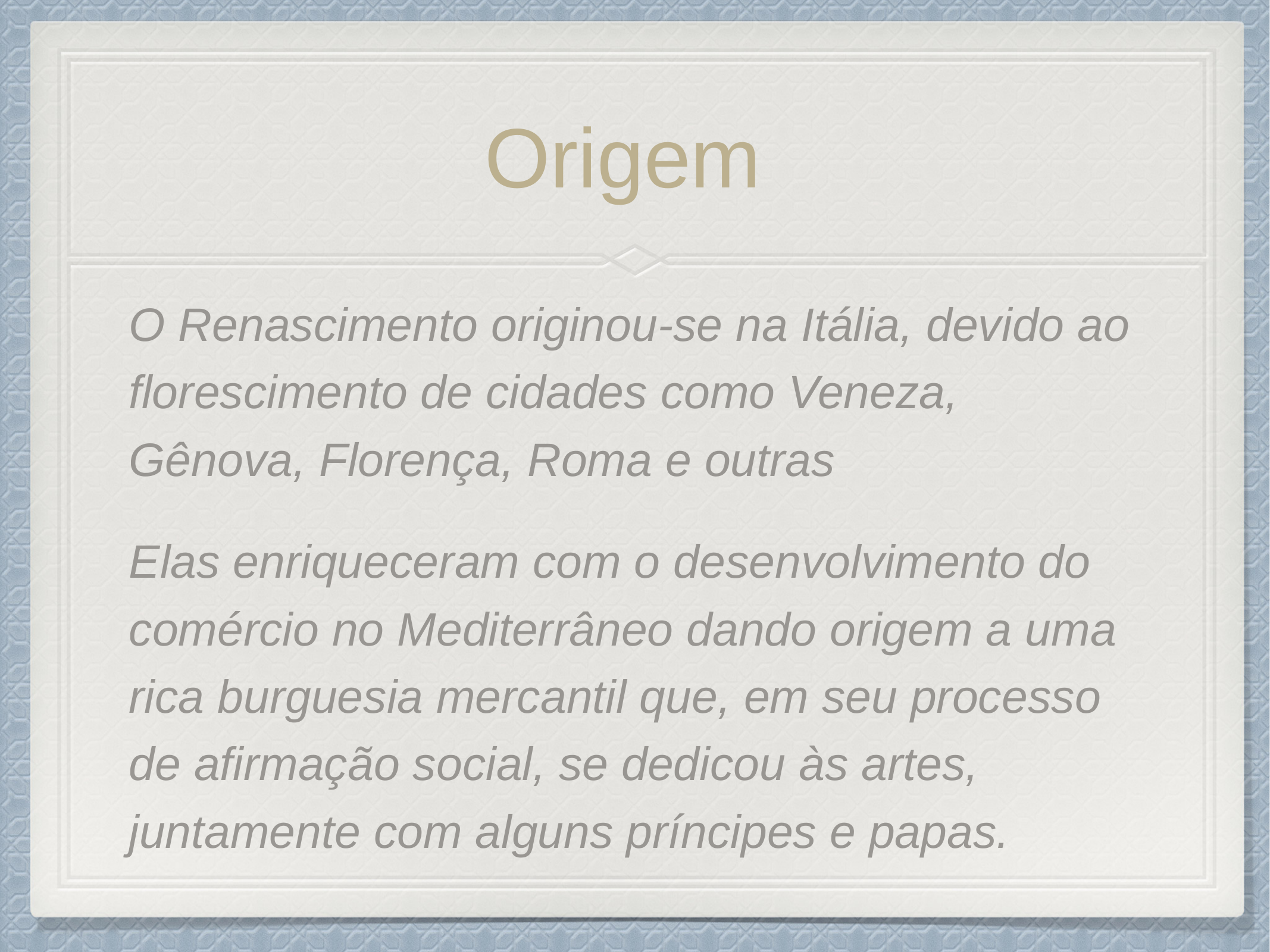

# Origem
O Renascimento originou-se na Itália, devido ao florescimento de cidades como Veneza, Gênova, Florença, Roma e outras
Elas enriqueceram com o desenvolvimento do comércio no Mediterrâneo dando origem a uma rica burguesia mercantil que, em seu processo de afirmação social, se dedicou às artes, juntamente com alguns príncipes e papas.